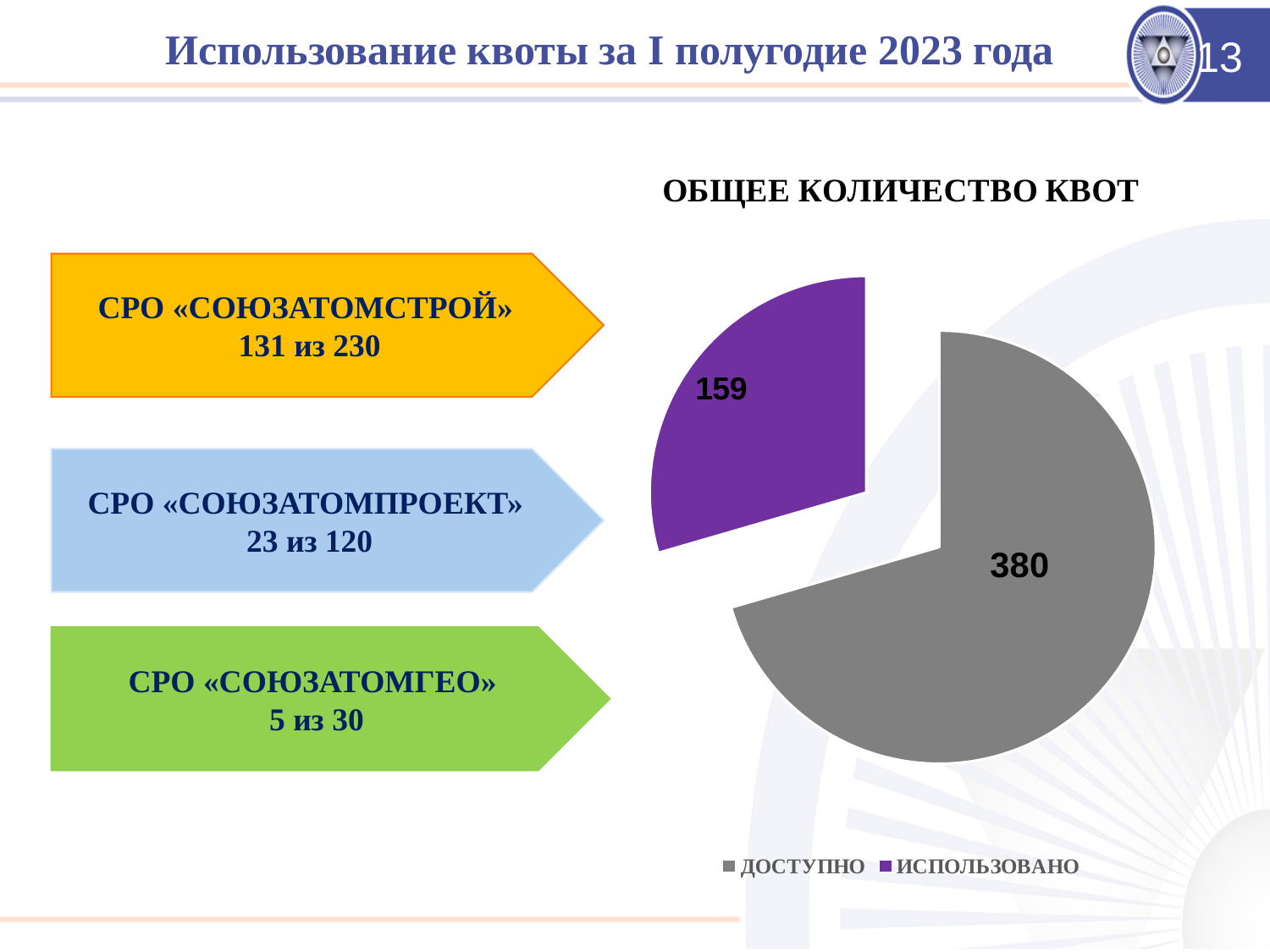

# Использование квоты за I полугодие 2023 года
13

### Chart:

| Category | ОБЩЕЕ КОЛИЧЕСТВО КВОТ |
|---|---|
| ДОСТУПНО | 380.0 |
| ИСПОЛЬЗОВАНО | 159.0 |
СРО «СОЮЗАТОМСТРОЙ»
131 из 230
СРО «СОЮЗАТОМПРОЕКТ»
23 из 120
СРО «СОЮЗАТОМГЕО»
 5 из 30